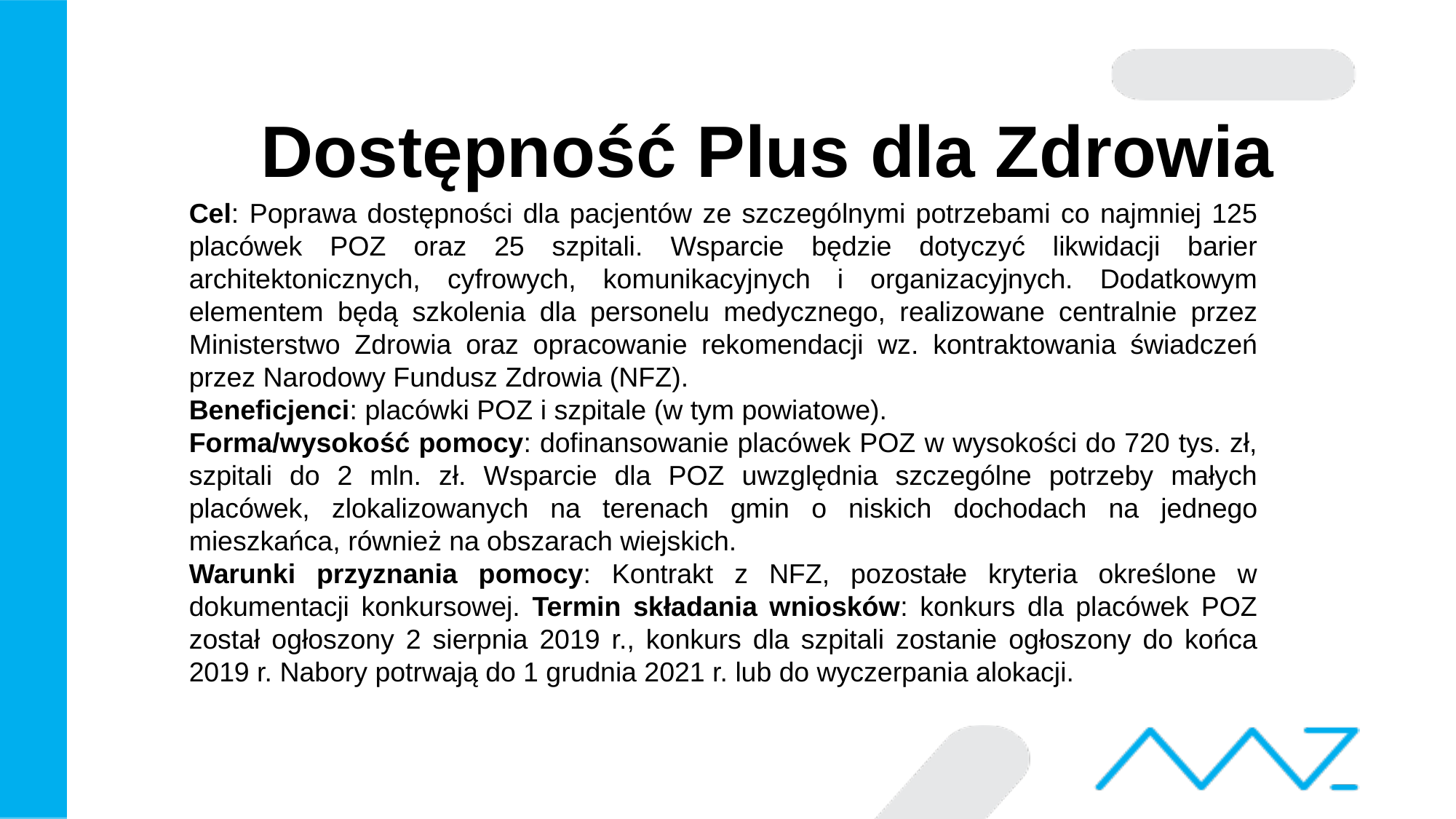

# Dostępność Plus dla Zdrowia
Cel: Poprawa dostępności dla pacjentów ze szczególnymi potrzebami co najmniej 125 placówek POZ oraz 25 szpitali. Wsparcie będzie dotyczyć likwidacji barier architektonicznych, cyfrowych, komunikacyjnych i organizacyjnych. Dodatkowym elementem będą szkolenia dla personelu medycznego, realizowane centralnie przez Ministerstwo Zdrowia oraz opracowanie rekomendacji wz. kontraktowania świadczeń przez Narodowy Fundusz Zdrowia (NFZ).
Beneficjenci: placówki POZ i szpitale (w tym powiatowe).
Forma/wysokość pomocy: dofinansowanie placówek POZ w wysokości do 720 tys. zł, szpitali do 2 mln. zł. Wsparcie dla POZ uwzględnia szczególne potrzeby małych placówek, zlokalizowanych na terenach gmin o niskich dochodach na jednego mieszkańca, również na obszarach wiejskich.
Warunki przyznania pomocy: Kontrakt z NFZ, pozostałe kryteria określone w dokumentacji konkursowej. Termin składania wniosków: konkurs dla placówek POZ został ogłoszony 2 sierpnia 2019 r., konkurs dla szpitali zostanie ogłoszony do końca 2019 r. Nabory potrwają do 1 grudnia 2021 r. lub do wyczerpania alokacji.